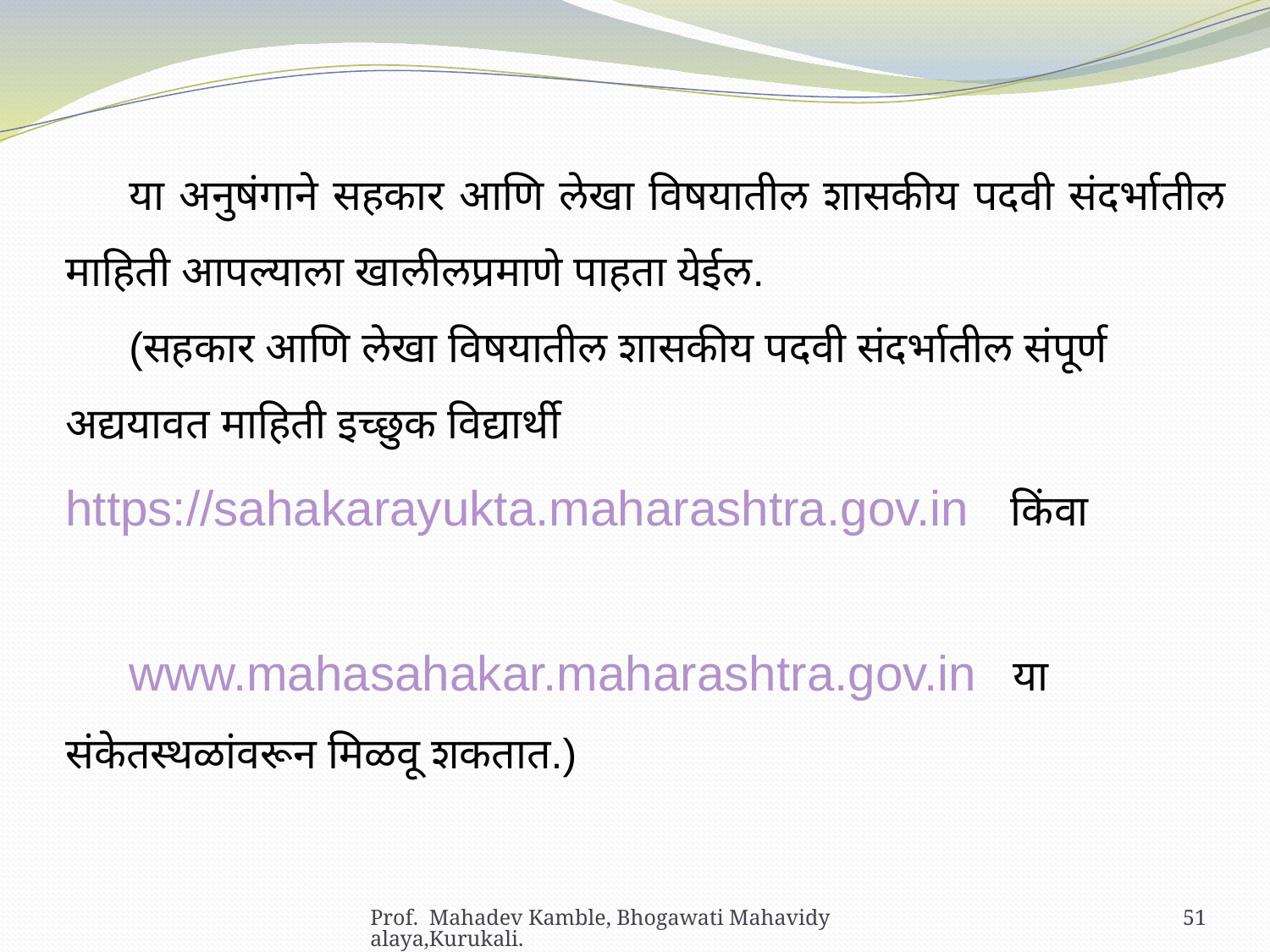

या अनुषंगाने सहकार आणि लेखा विषयातील शासकीय पदवी संदर्भातील माहिती आपल्याला खालीलप्रमाणे पाहता येईल.
(सहकार आणि लेखा विषयातील शासकीय पदवी संदर्भातील संपूर्ण अद्ययावत माहिती इच्छुक विद्यार्थी https://sahakarayukta.maharashtra.gov.in   किंवा

www.mahasahakar.maharashtra.gov.in   या संकेतस्थळांवरून मिळवू शकतात.)
Prof.  Mahadev Kamble, Bhogawati Mahavidyalaya,Kurukali.
51